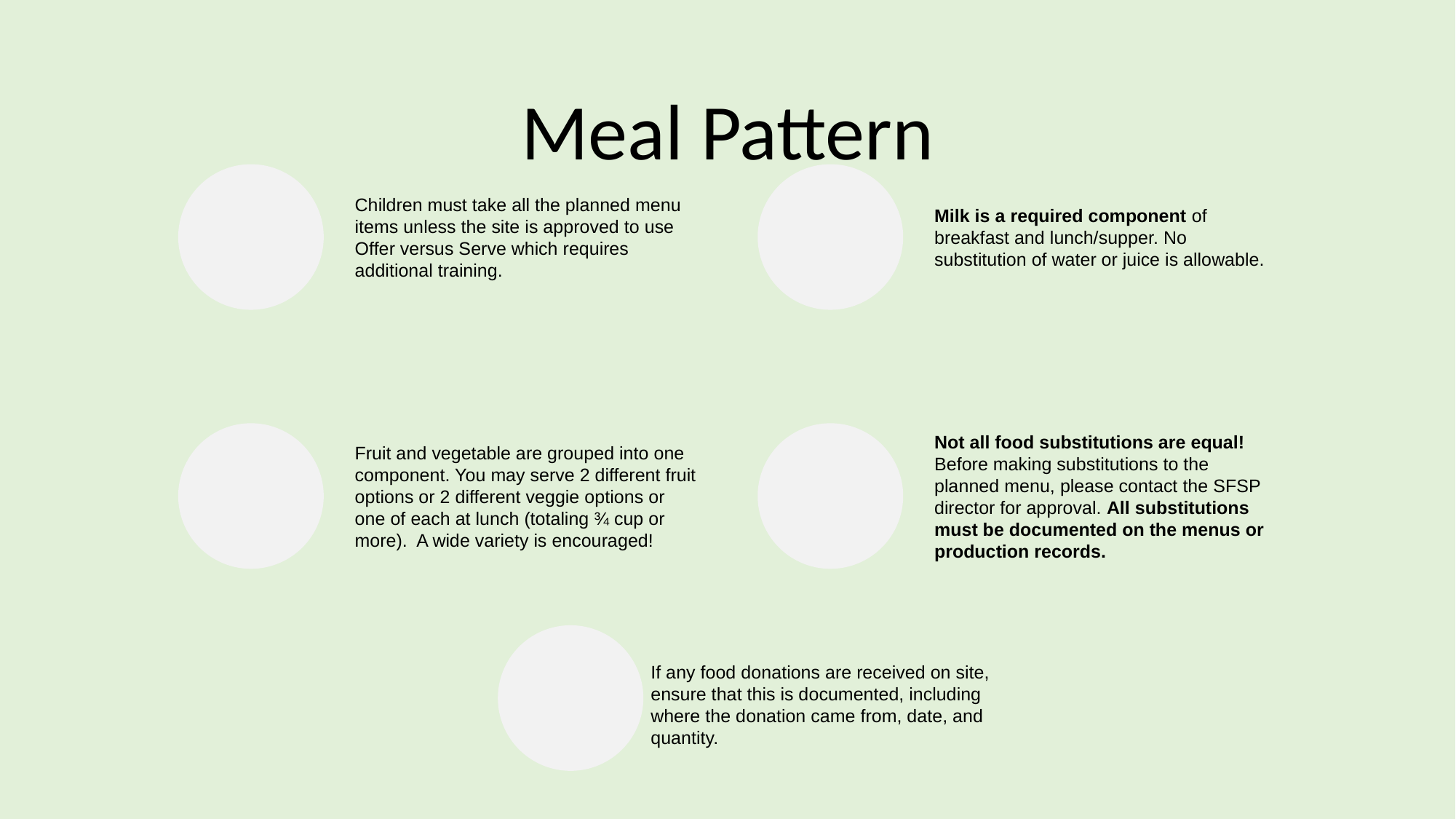

# Meal Pattern
Children must take all the planned menu items unless the site is approved to use Offer versus Serve which requires additional training.
Milk is a required component of breakfast and lunch/supper. No substitution of water or juice is allowable.
Fruit and vegetable are grouped into one component. You may serve 2 different fruit options or 2 different veggie options or one of each at lunch (totaling ¾ cup or more).  A wide variety is encouraged!
Not all food substitutions are equal! Before making substitutions to the planned menu, please contact the SFSP director for approval. All substitutions must be documented on the menus or production records.
If any food donations are received on site, ensure that this is documented, including where the donation came from, date, and quantity.